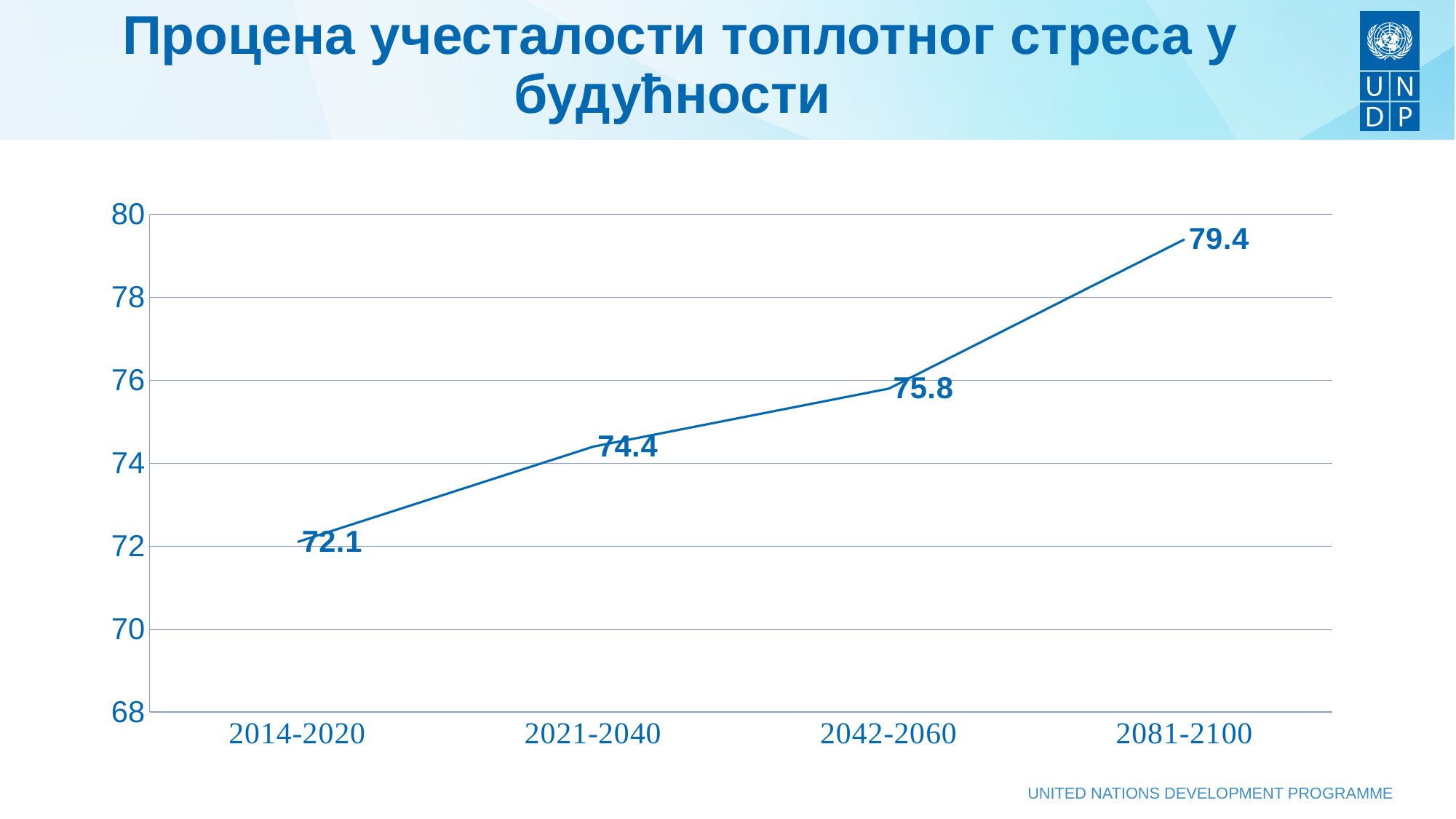

# Процена учесталости топлотног стреса у будућности

### Chart

| Category | ТХИ |
|---|---|
| 2014-2020 | 72.1 |
| 2021-2040 | 74.4 |
| 2042-2060 | 75.8 |
| 2081-2100 | 79.4 |